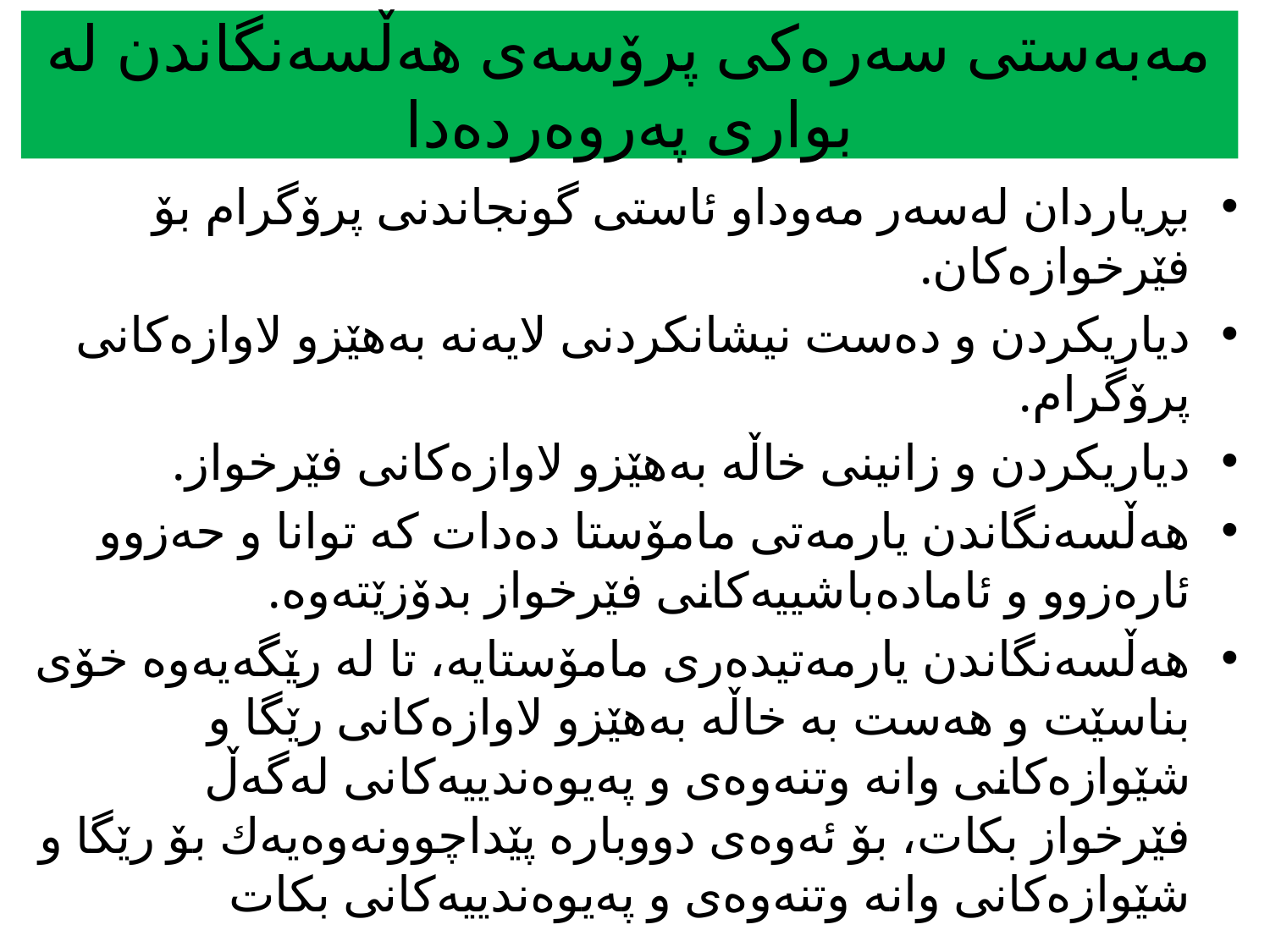

# مه‌به‌ستی سه‌ره‌كی پرۆسه‌ی هه‌ڵسه‌نگاندن له‌ بواری په‌روه‌رده‌دا
بڕیاردان له‌سه‌ر مه‌وداو ئاستی گونجاندنی پرۆگرام بۆ فێرخوازه‌كان.
دیاریكردن و ده‌ست نیشانكردنی لایه‌نه‌ به‌هێزو لاوازه‌كانی پرۆگرام.
دیاریكردن و زانینی خاڵه‌ به‌هێزو لاوازه‌كانی فێرخواز.
هه‌ڵسه‌نگاندن یارمه‌تی مامۆستا ده‌دات كه‌ توانا و حه‌زوو ئاره‌زوو و ئاماده‌باشییه‌كانی فێرخواز بدۆزێته‌وه‌.
هه‌ڵسه‌نگاندن یارمه‌تیده‌ری مامۆستایه‌، تا له‌ رێگه‌یه‌وه‌ خۆی بناسێت و هه‌ست به‌ خاڵه‌ به‌هێزو لاوازه‌كانی رێگا و شێوازه‌كانی وانه‌ وتنه‌وه‌ی و په‌یوه‌ندییه‌كانی له‌گه‌ڵ فێرخواز بكات، بۆ ئه‌وه‌ی دووباره‌ پێداچوونه‌وه‌یه‌ك بۆ رێگا و شێوازه‌كانی وانه‌ وتنه‌وه‌ی و په‌یوه‌ندییه‌كانی بكات